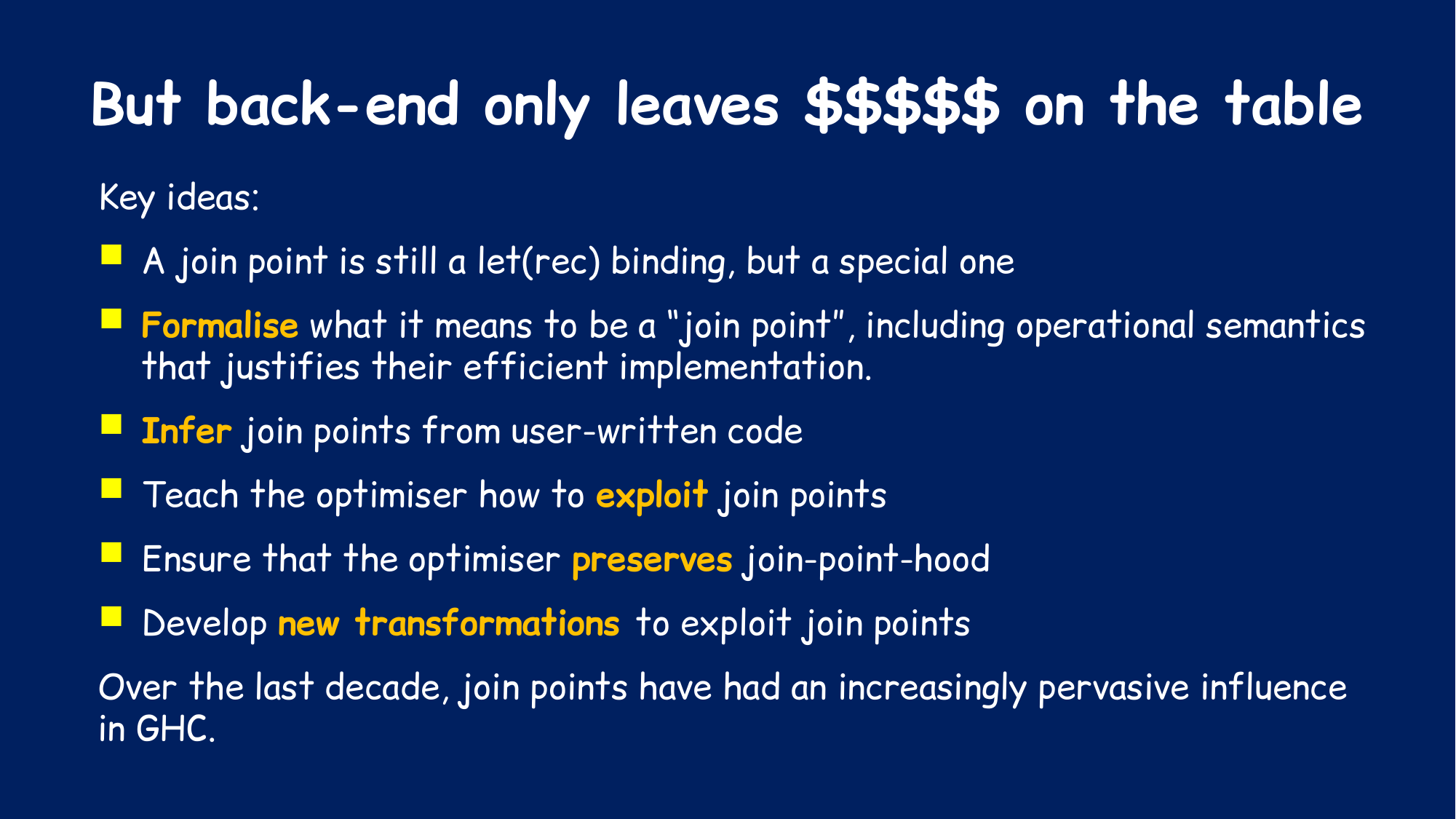

# But back-end only leaves $$$$$ on the table
Key ideas:
A join point is still a let(rec) binding, but a special one
Formalise what it means to be a “join point”, including operational semantics that justifies their efficient implementation.
Infer join points from user-written code
Teach the optimiser how to exploit join points
Ensure that the optimiser preserves join-point-hood
Develop new transformations to exploit join points
Over the last decade, join points have had an increasingly pervasive influence in GHC.